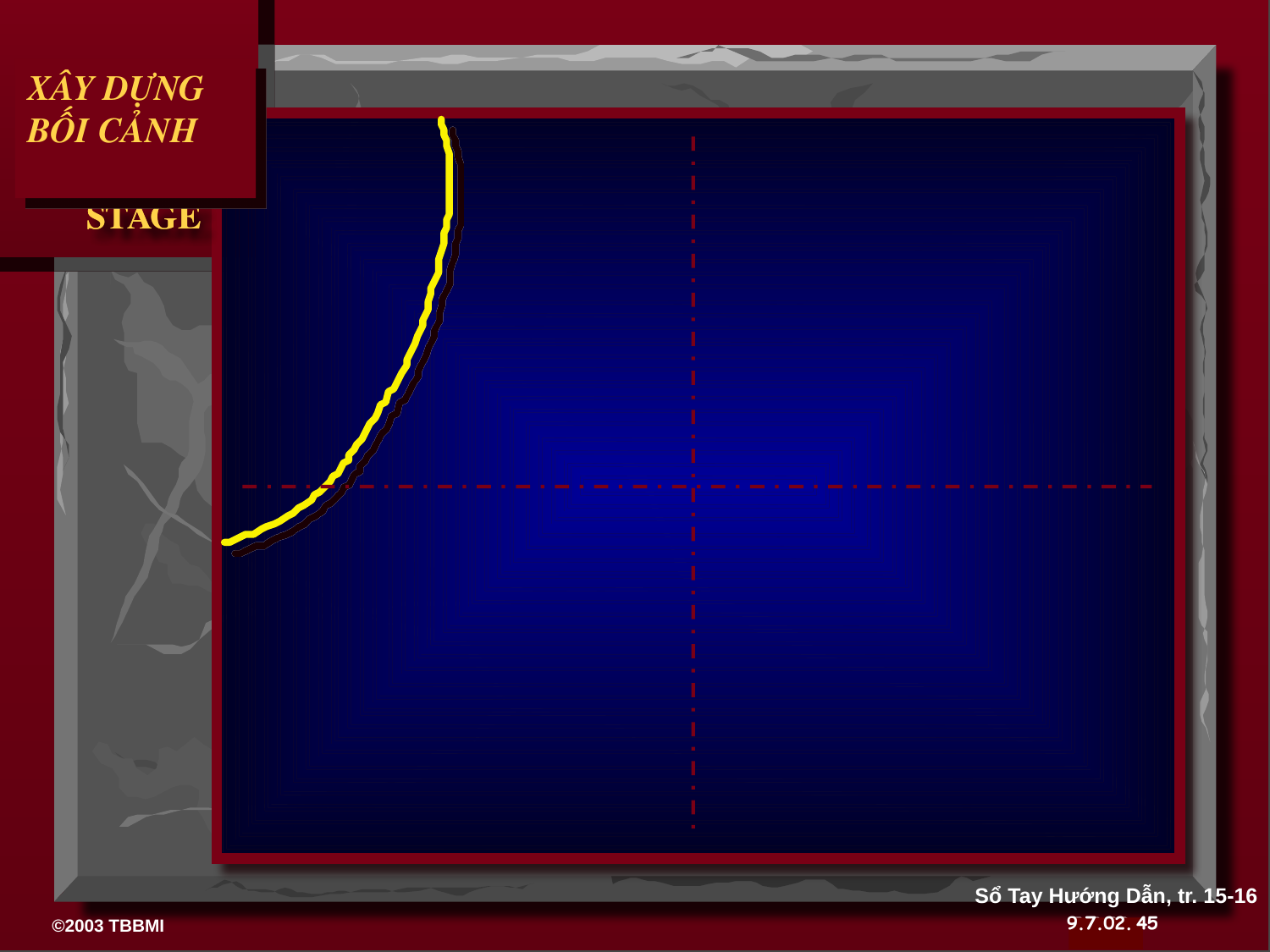

XÂY DỰNG BỐI CẢNH

 DRESSING
        THE
   STAGE

Sổ Tay Hướng Dẫn, tr. 15-16
45